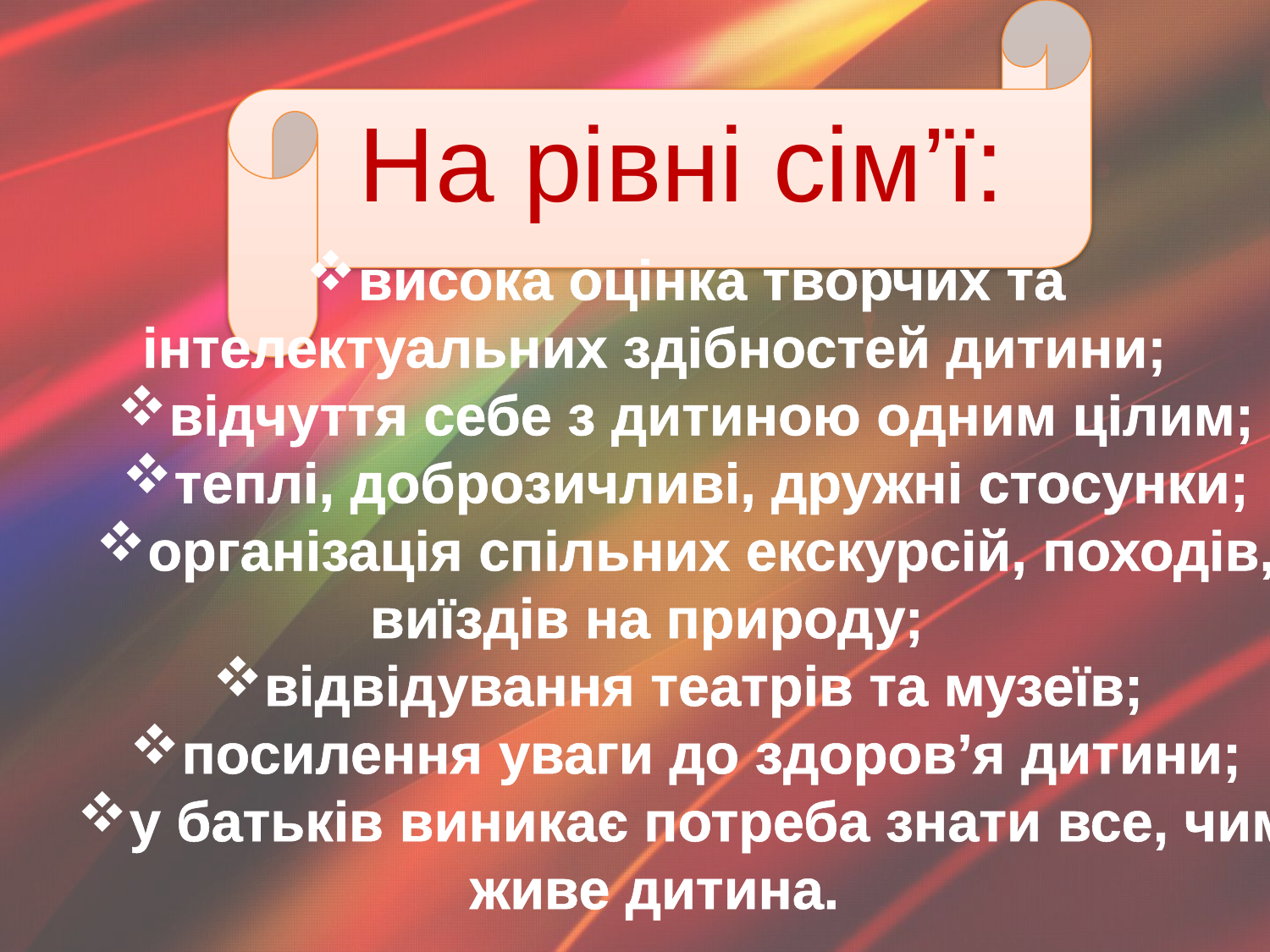

На рівні сім’ї:

висока оцінка творчих та інтелектуальних здібностей дитини;
відчуття себе з дитиною одним цілим;
теплі, доброзичливі, дружні стосунки;
організація спільних екскурсій, походів, виїздів на природу;
відвідування театрів та музеїв;
посилення уваги до здоров’я дитини;
у батьків виникає потреба знати все, чим живе дитина.